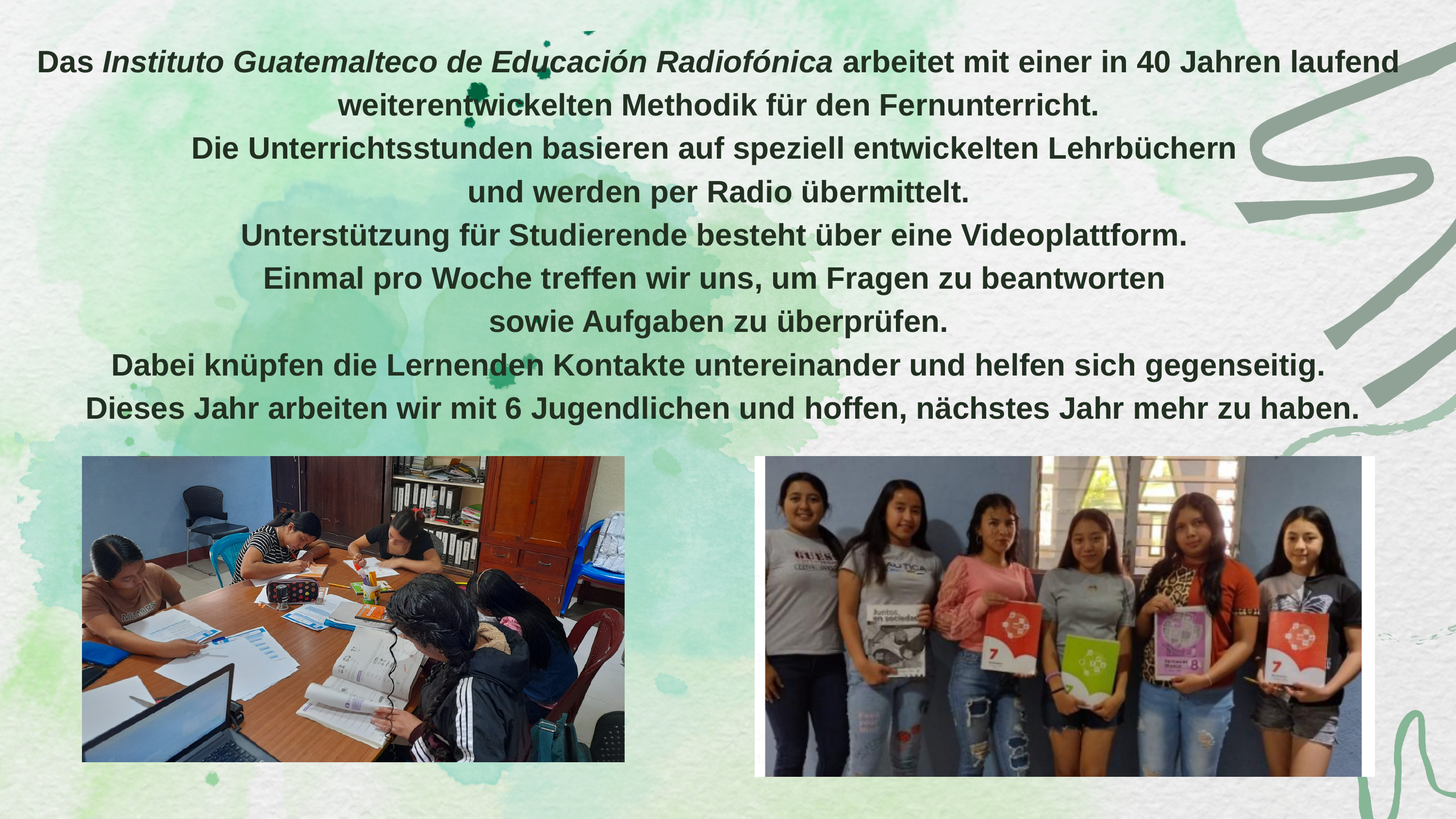

Das Instituto Guatemalteco de Educación Radiofónica arbeitet mit einer in 40 Jahren laufend weiterentwickelten Methodik für den Fernunterricht.
Die Unterrichtsstunden basieren auf speziell entwickelten Lehrbüchern
und werden per Radio übermittelt.
Unterstützung für Studierende besteht über eine Videoplattform.
Einmal pro Woche treffen wir uns, um Fragen zu beantworten
sowie Aufgaben zu überprüfen.
Dabei knüpfen die Lernenden Kontakte untereinander und helfen sich gegenseitig.
 Dieses Jahr arbeiten wir mit 6 Jugendlichen und hoffen, nächstes Jahr mehr zu haben.